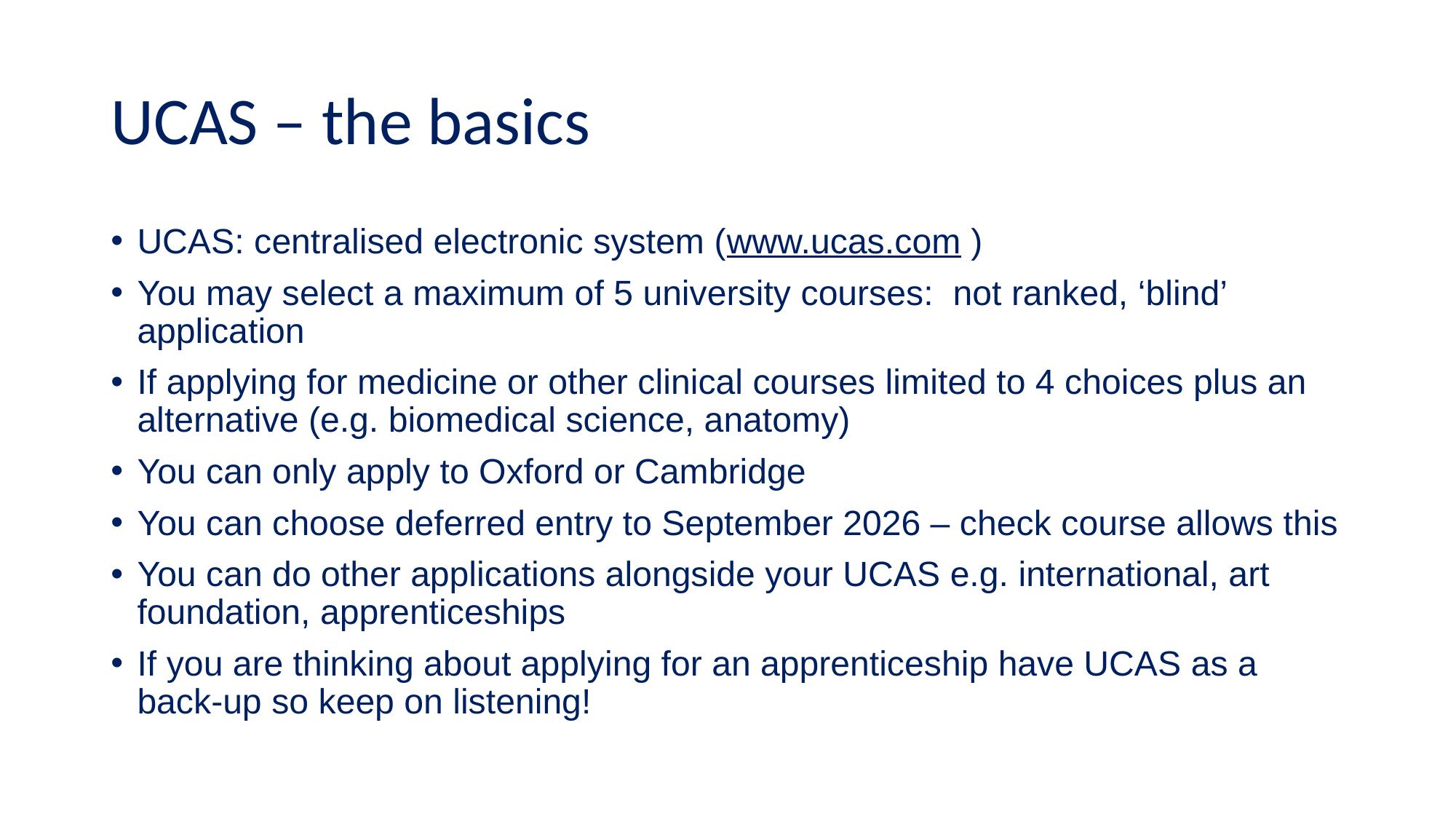

# UCAS – the basics
UCAS: centralised electronic system (www.ucas.com )
You may select a maximum of 5 university courses:  not ranked, ‘blind’ application
If applying for medicine or other clinical courses limited to 4 choices plus an alternative (e.g. biomedical science, anatomy)
You can only apply to Oxford or Cambridge
You can choose deferred entry to September 2026 – check course allows this
You can do other applications alongside your UCAS e.g. international, art foundation, apprenticeships
If you are thinking about applying for an apprenticeship have UCAS as a back-up so keep on listening!